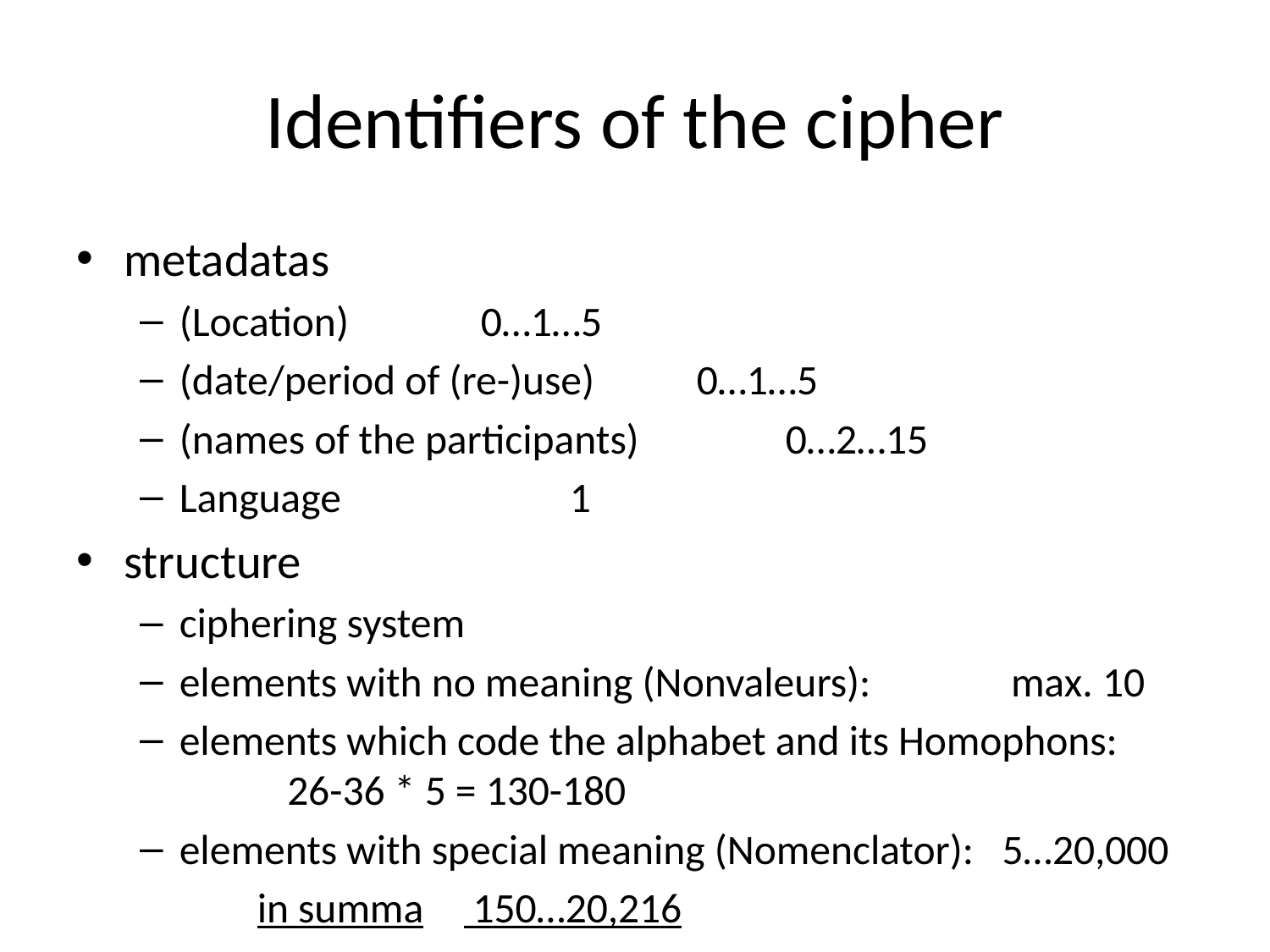

# Identifiers of the cipher
metadatas
(Location)					         0…1…5
(date/period of (re-)use)			         0…1…5
(names of the participants)			       0…2…15
Language 					   	       1
structure
ciphering system
elements with no meaning (Nonvaleurs): 	        max. 10
elements which code the alphabet and its Homophons: 			     			26-36 * 5 = 130-180
elements with special meaning (Nomenclator):   5…20,000
 					 in summa	 150…20,216